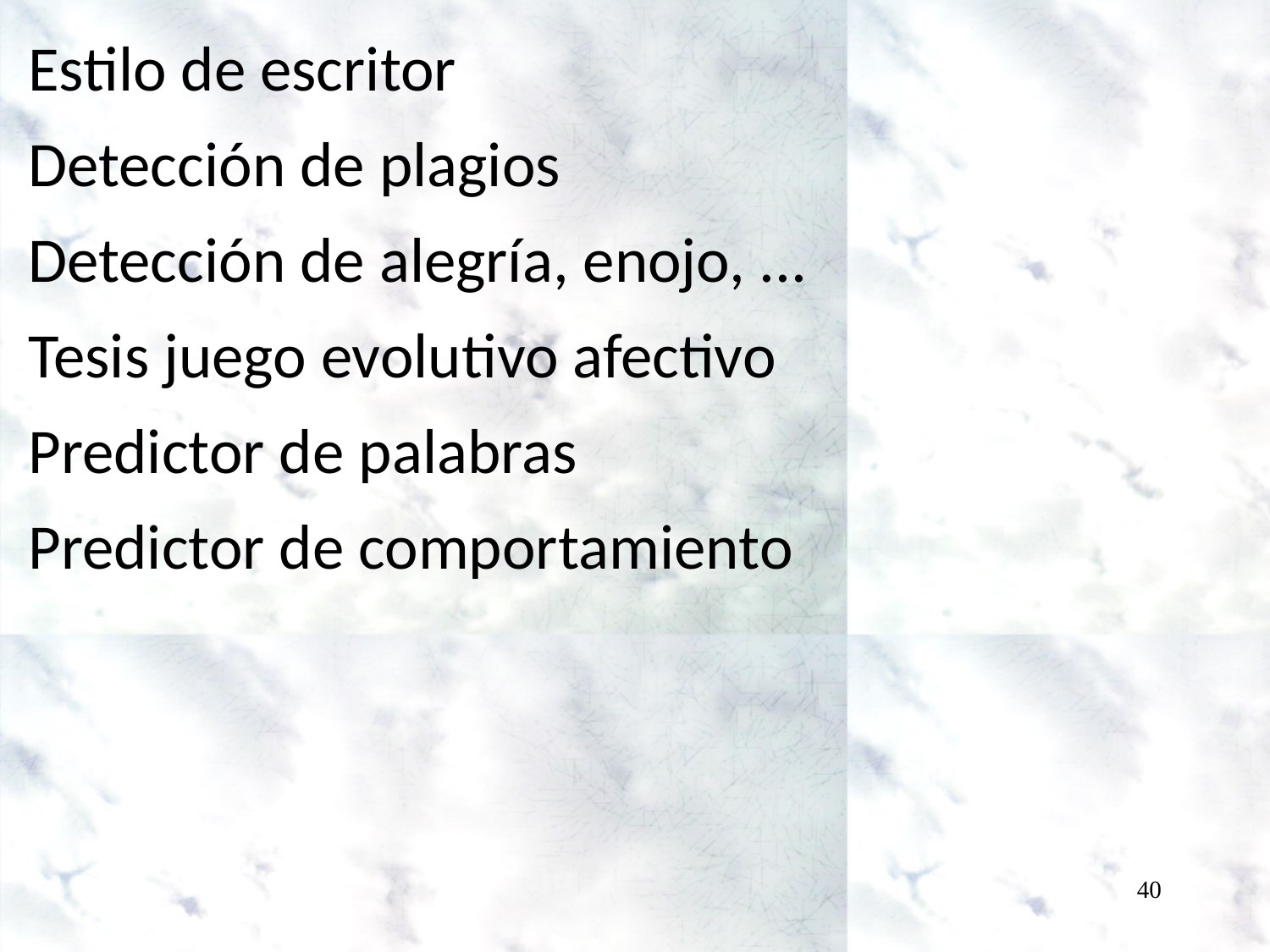

Estilo de escritor
Detección de plagios
Detección de alegría, enojo, ...
Tesis juego evolutivo afectivo
Predictor de palabras
Predictor de comportamiento
40